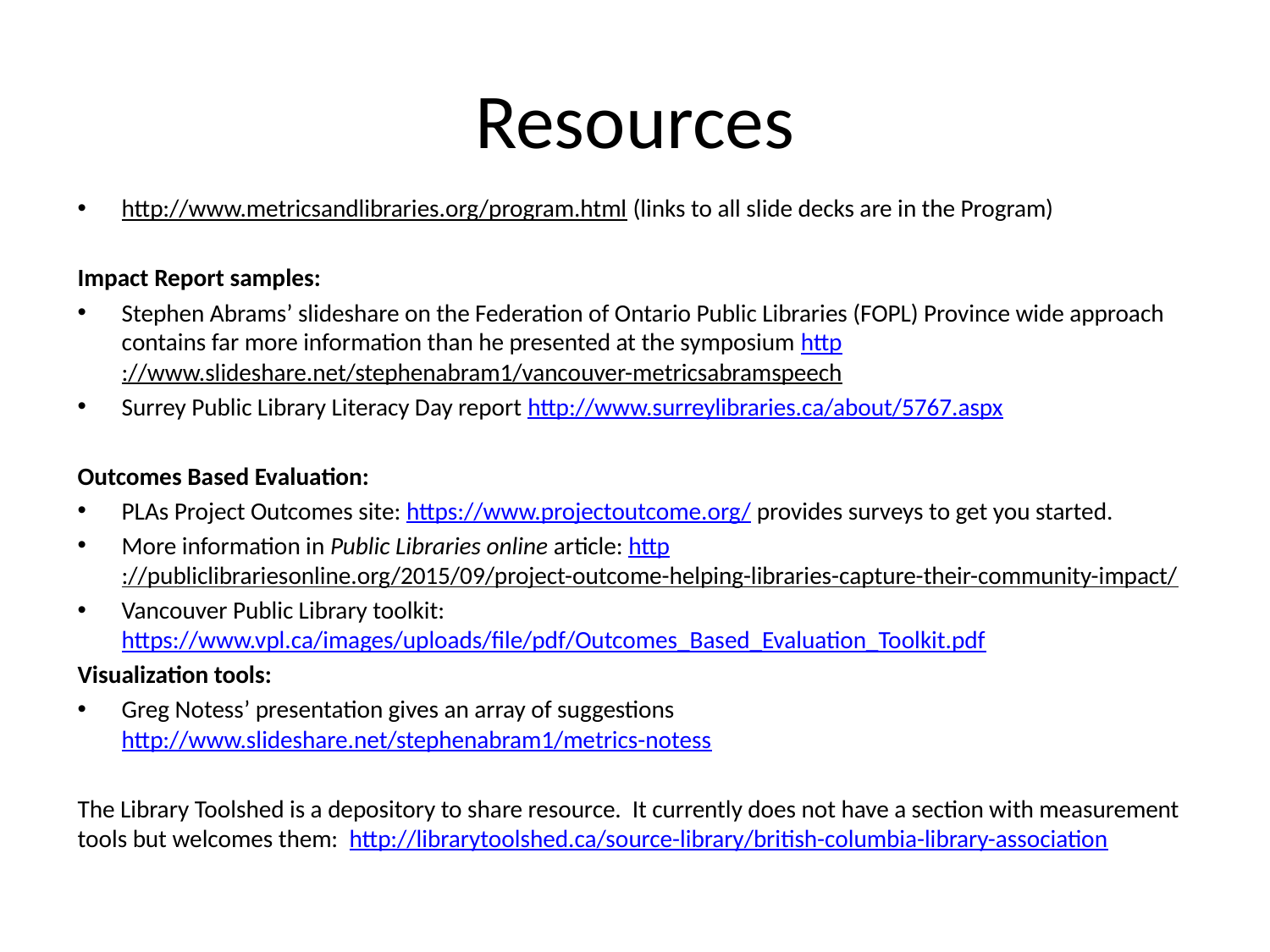

# Resources
http://www.metricsandlibraries.org/program.html (links to all slide decks are in the Program)

Impact Report samples:
Stephen Abrams’ slideshare on the Federation of Ontario Public Libraries (FOPL) Province wide approach contains far more information than he presented at the symposium http://www.slideshare.net/stephenabram1/vancouver-metricsabramspeech
Surrey Public Library Literacy Day report http://www.surreylibraries.ca/about/5767.aspx

Outcomes Based Evaluation:
PLAs Project Outcomes site: https://www.projectoutcome.org/ provides surveys to get you started.
More information in Public Libraries online article: http://publiclibrariesonline.org/2015/09/project-outcome-helping-libraries-capture-their-community-impact/
Vancouver Public Library toolkit: 	https://www.vpl.ca/images/uploads/file/pdf/Outcomes_Based_Evaluation_Toolkit.pdf
Visualization tools:
Greg Notess’ presentation gives an array of suggestions http://www.slideshare.net/stephenabram1/metrics-notess

The Library Toolshed is a depository to share resource.  It currently does not have a section with measurement tools but welcomes them:  http://librarytoolshed.ca/source-library/british-columbia-library-association